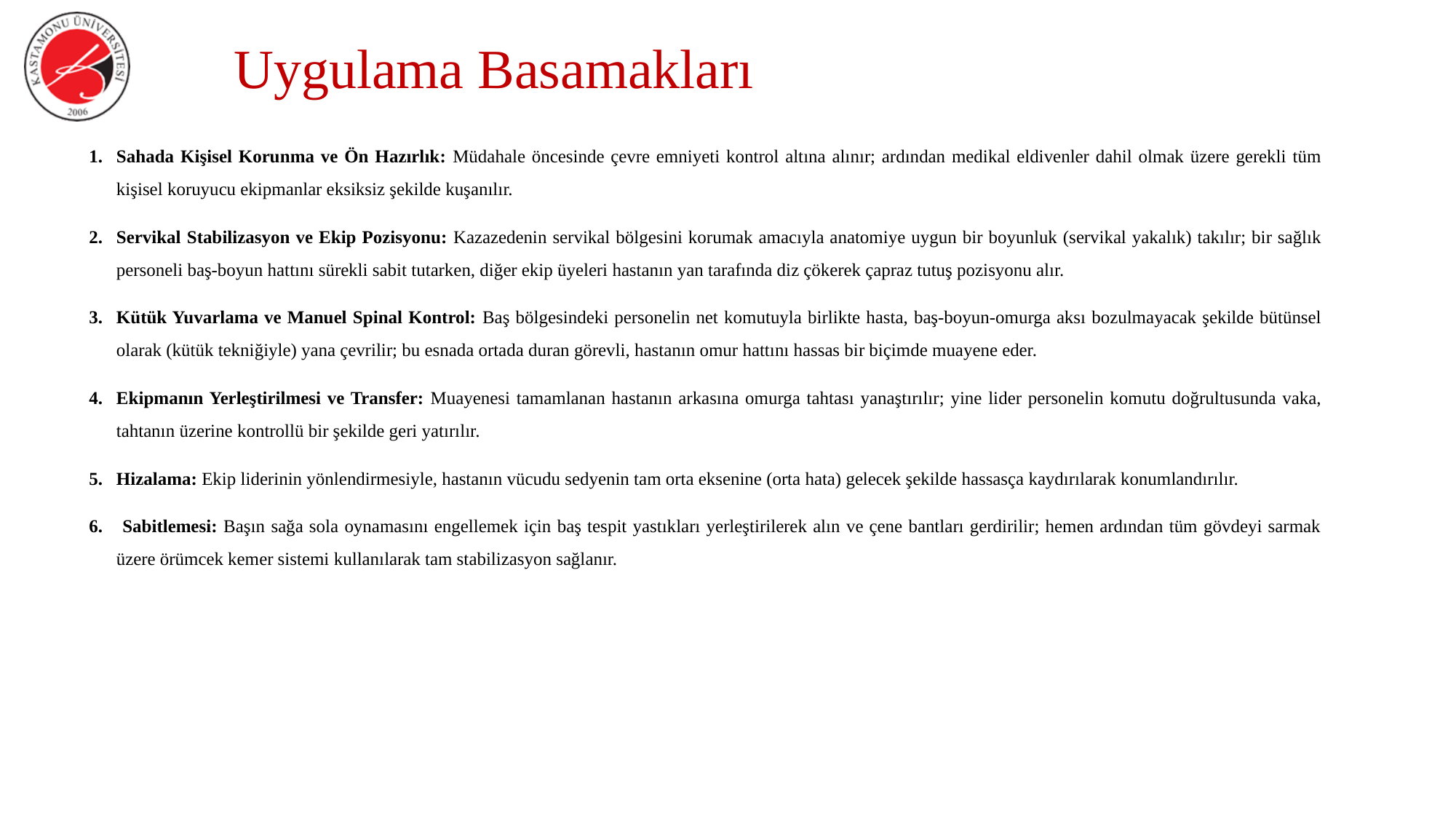

# Uygulama Basamakları
Sahada Kişisel Korunma ve Ön Hazırlık: Müdahale öncesinde çevre emniyeti kontrol altına alınır; ardından medikal eldivenler dahil olmak üzere gerekli tüm kişisel koruyucu ekipmanlar eksiksiz şekilde kuşanılır.
Servikal Stabilizasyon ve Ekip Pozisyonu: Kazazedenin servikal bölgesini korumak amacıyla anatomiye uygun bir boyunluk (servikal yakalık) takılır; bir sağlık personeli baş-boyun hattını sürekli sabit tutarken, diğer ekip üyeleri hastanın yan tarafında diz çökerek çapraz tutuş pozisyonu alır.
Kütük Yuvarlama ve Manuel Spinal Kontrol: Baş bölgesindeki personelin net komutuyla birlikte hasta, baş-boyun-omurga aksı bozulmayacak şekilde bütünsel olarak (kütük tekniğiyle) yana çevrilir; bu esnada ortada duran görevli, hastanın omur hattını hassas bir biçimde muayene eder.
Ekipmanın Yerleştirilmesi ve Transfer: Muayenesi tamamlanan hastanın arkasına omurga tahtası yanaştırılır; yine lider personelin komutu doğrultusunda vaka, tahtanın üzerine kontrollü bir şekilde geri yatırılır.
Hizalama: Ekip liderinin yönlendirmesiyle, hastanın vücudu sedyenin tam orta eksenine (orta hata) gelecek şekilde hassasça kaydırılarak konumlandırılır.
 Sabitlemesi: Başın sağa sola oynamasını engellemek için baş tespit yastıkları yerleştirilerek alın ve çene bantları gerdirilir; hemen ardından tüm gövdeyi sarmak üzere örümcek kemer sistemi kullanılarak tam stabilizasyon sağlanır.